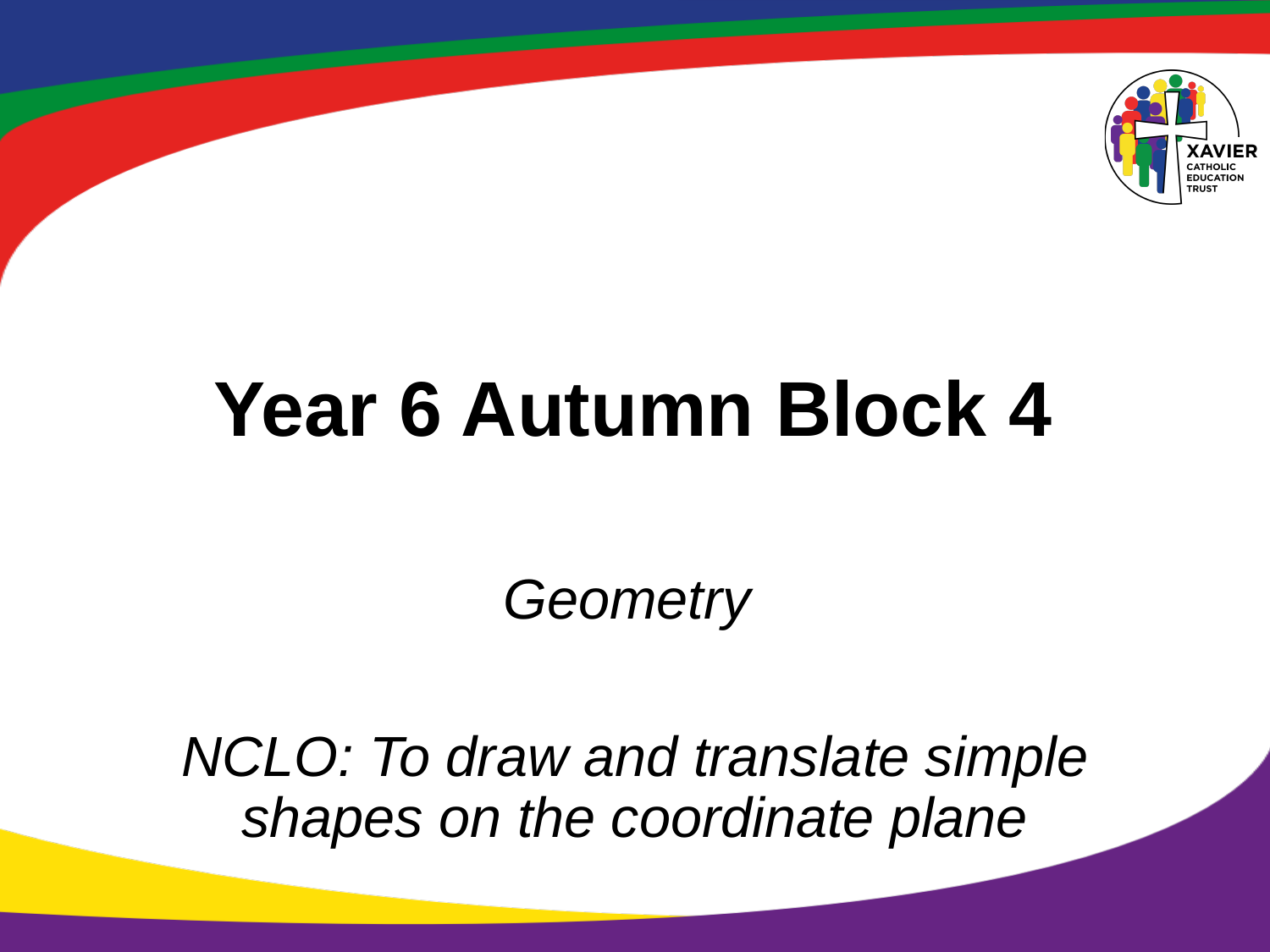

# Year 6 Autumn Block 4
Geometry

NCLO: To draw and translate simple shapes on the coordinate plane